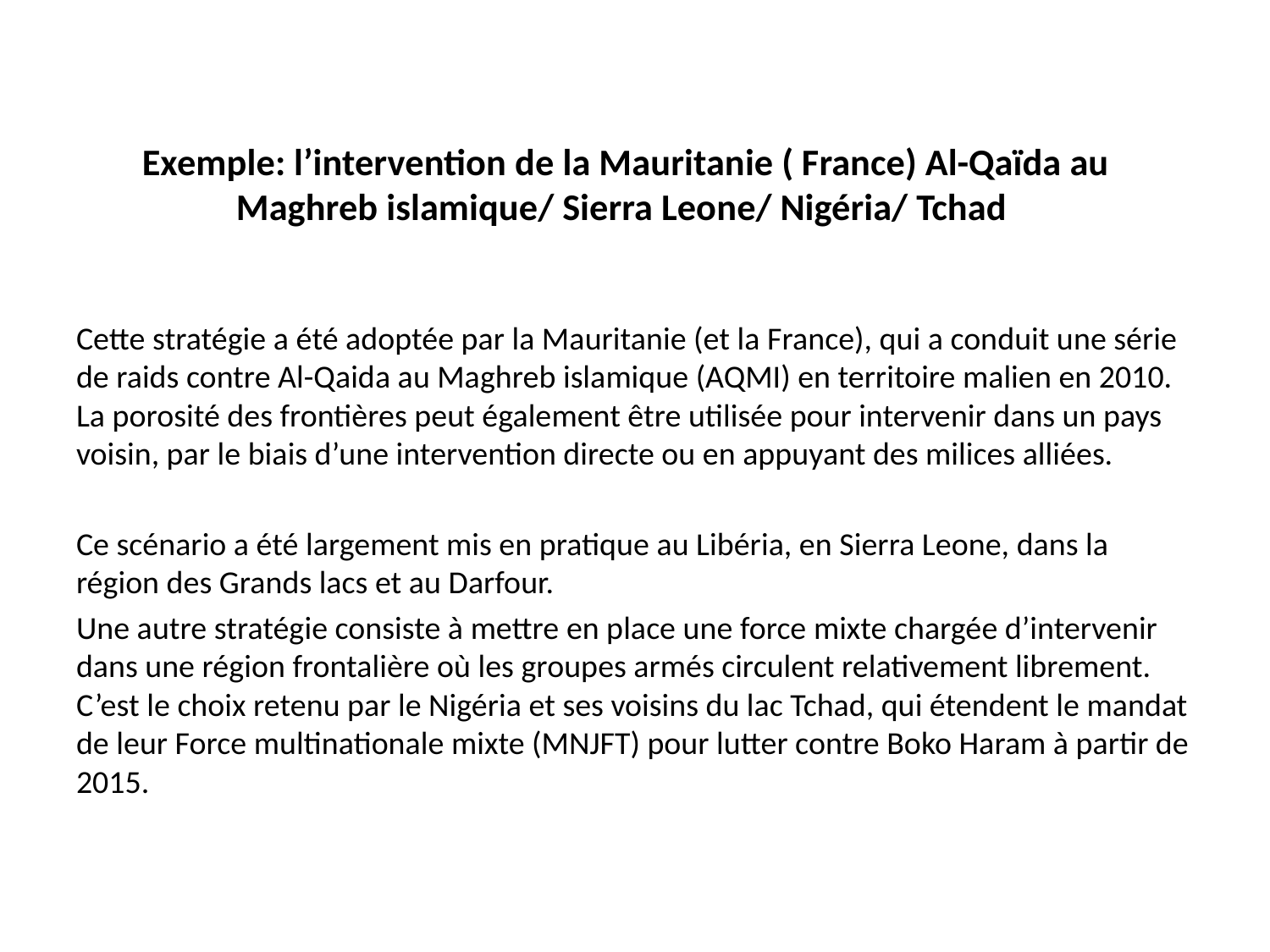

# Exemple: l’intervention de la Mauritanie ( France) Al-Qaïda au Maghreb islamique/ Sierra Leone/ Nigéria/ Tchad

Cette stratégie a été adoptée par la Mauritanie (et la France), qui a conduit une série de raids contre Al-Qaida au Maghreb islamique (AQMI) en territoire malien en 2010. La porosité des frontières peut également être utilisée pour intervenir dans un pays voisin, par le biais d’une intervention directe ou en appuyant des milices alliées.

Ce scénario a été largement mis en pratique au Libéria, en Sierra Leone, dans la région des Grands lacs et au Darfour.
Une autre stratégie consiste à mettre en place une force mixte chargée d’intervenir dans une région frontalière où les groupes armés circulent relativement librement. C’est le choix retenu par le Nigéria et ses voisins du lac Tchad, qui étendent le mandat de leur Force multinationale mixte (MNJFT) pour lutter contre Boko Haram à partir de 2015.